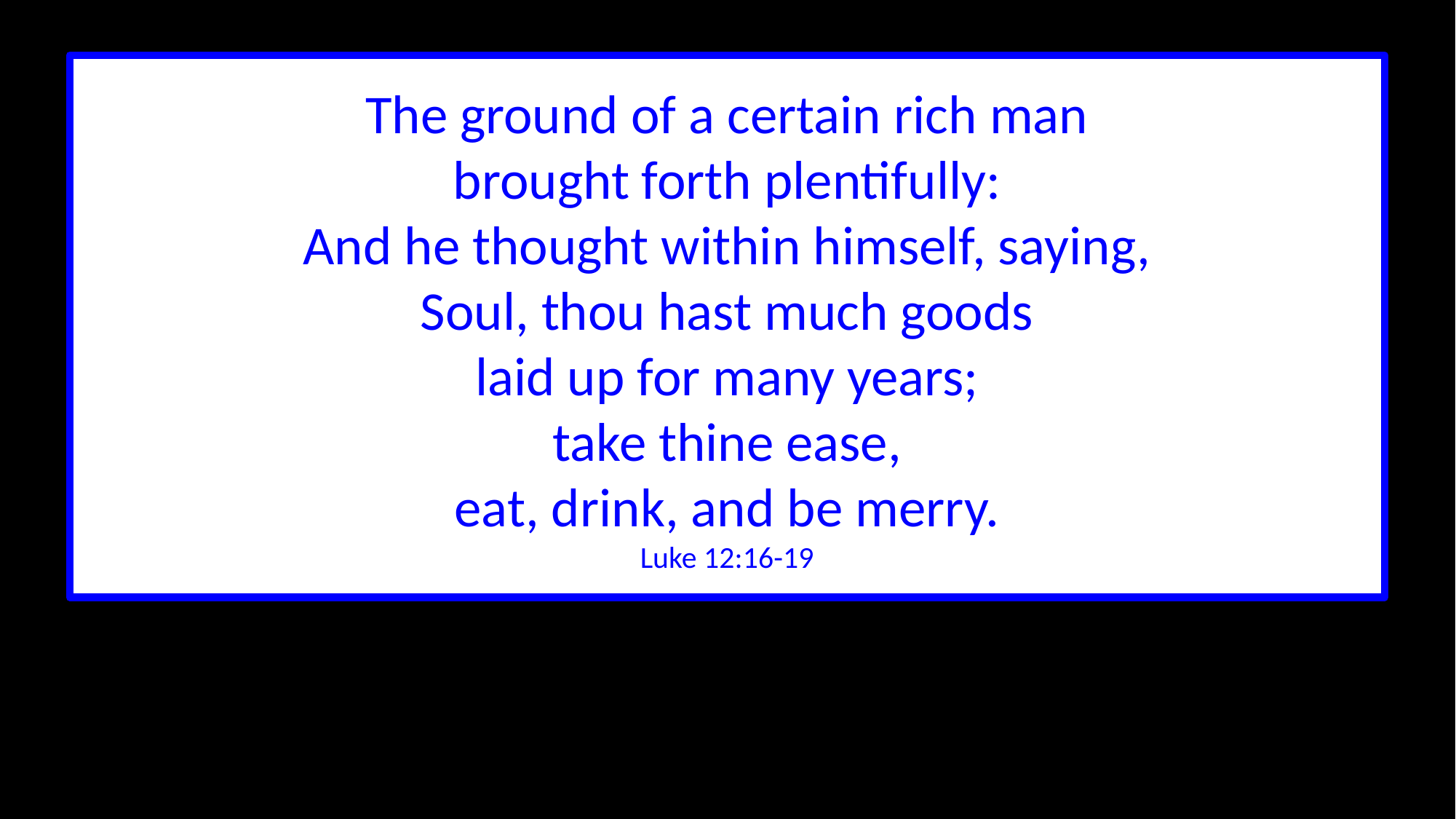

The ground of a certain rich man
brought forth plentifully:
And he thought within himself, saying,
Soul, thou hast much goods
laid up for many years;
take thine ease,
eat, drink, and be merry.
Luke 12:16-19